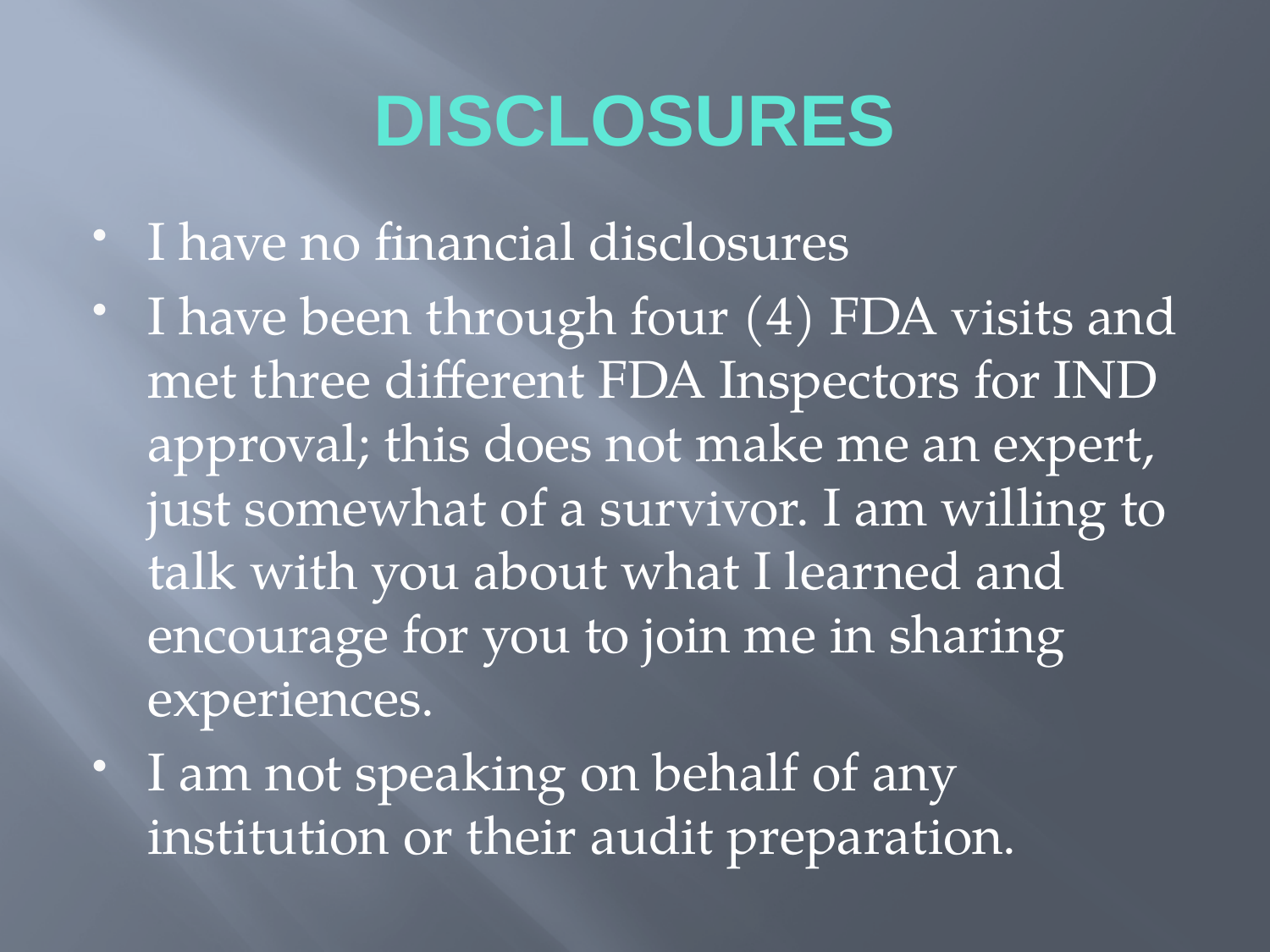

# DISCLOSURES
I have no financial disclosures
I have been through four (4) FDA visits and met three different FDA Inspectors for IND approval; this does not make me an expert, just somewhat of a survivor. I am willing to talk with you about what I learned and encourage for you to join me in sharing experiences.
I am not speaking on behalf of any institution or their audit preparation.